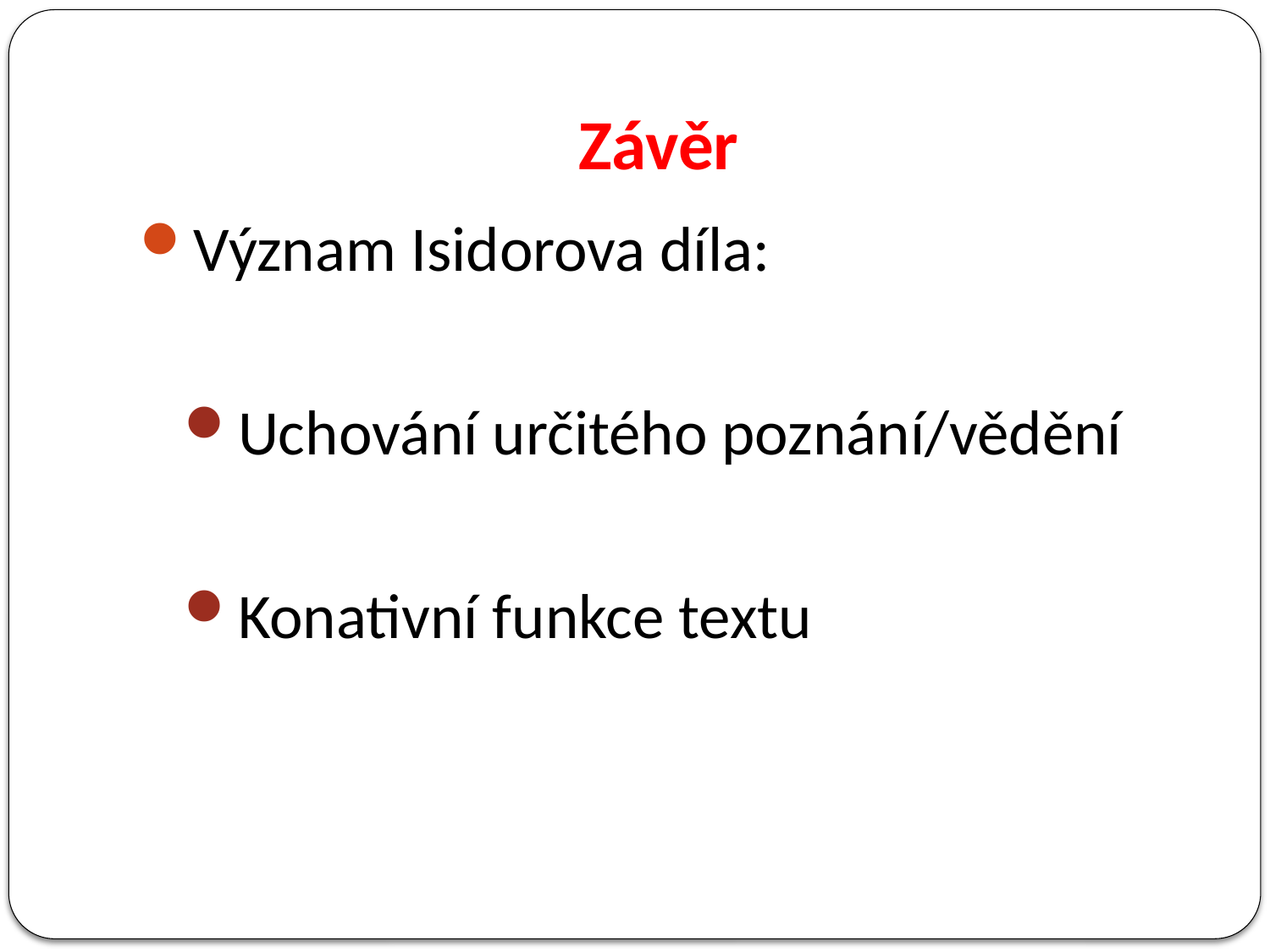

# Závěr
Význam Isidorova díla:

Uchování určitého poznání/vědění

Konativní funkce textu